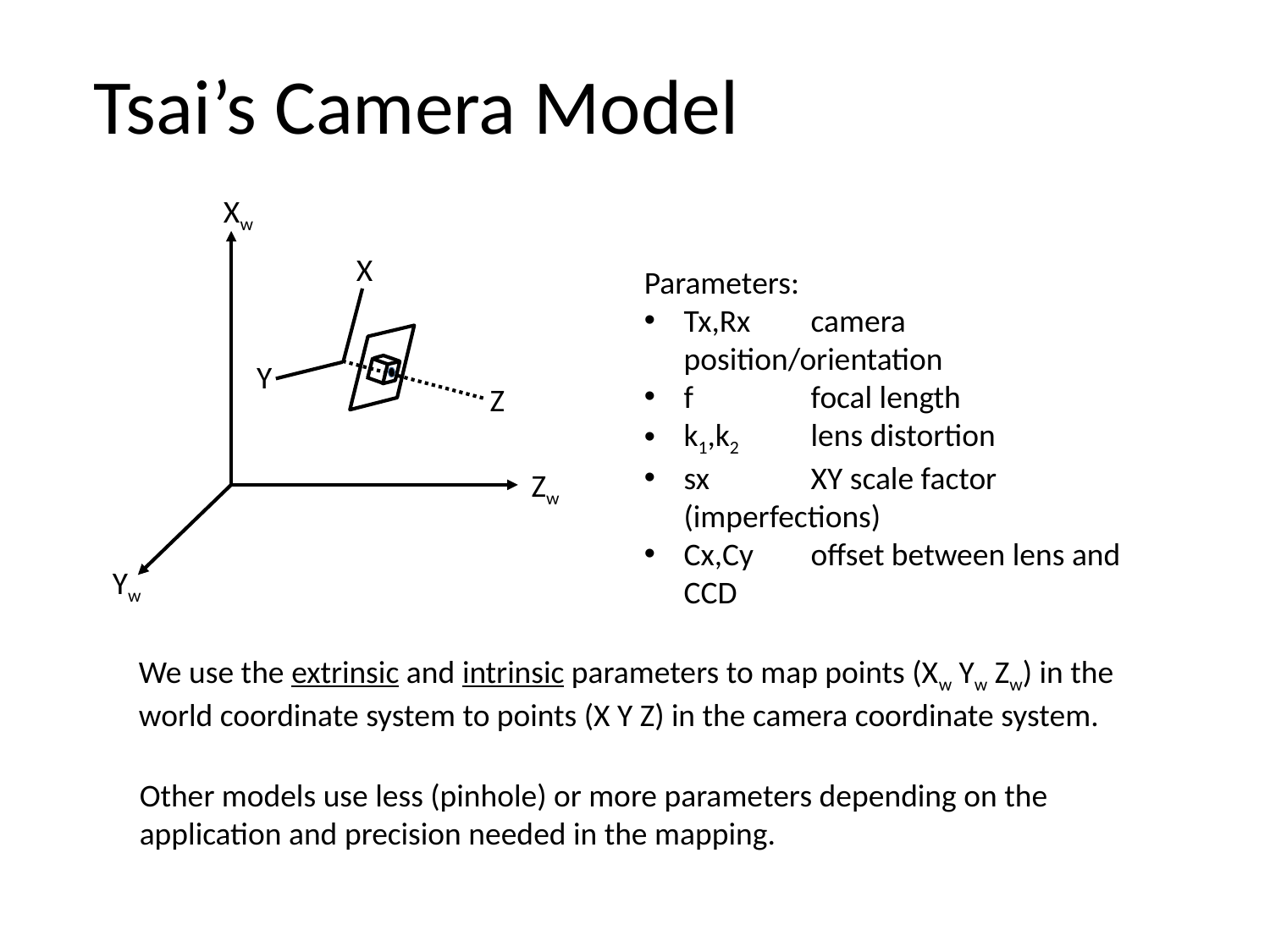

Tsai’s Camera Model
Xw
X
Parameters:
Tx,Rx	camera position/orientation
f	focal length
k1,k2	lens distortion
sx	XY scale factor (imperfections)
Cx,Cy	offset between lens and CCD

Y

Z
Zw
Yw
We use the extrinsic and intrinsic parameters to map points (Xw Yw Zw) in the world coordinate system to points (X Y Z) in the camera coordinate system.
Other models use less (pinhole) or more parameters depending on the application and precision needed in the mapping.